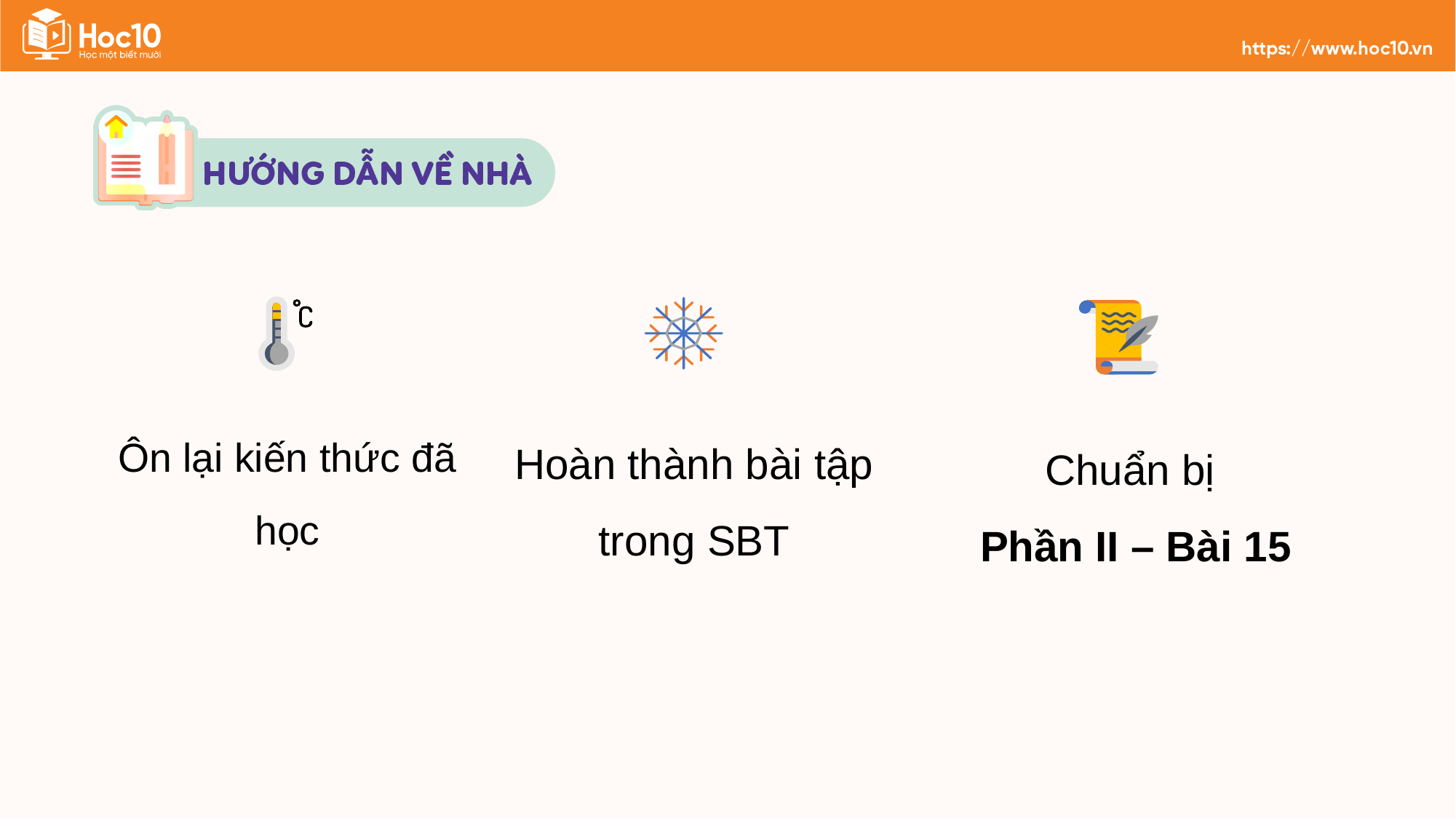

Ôn lại kiến thức đã học
Hoàn thành bài tập trong SBT
Chuẩn bị
Phần II – Bài 15